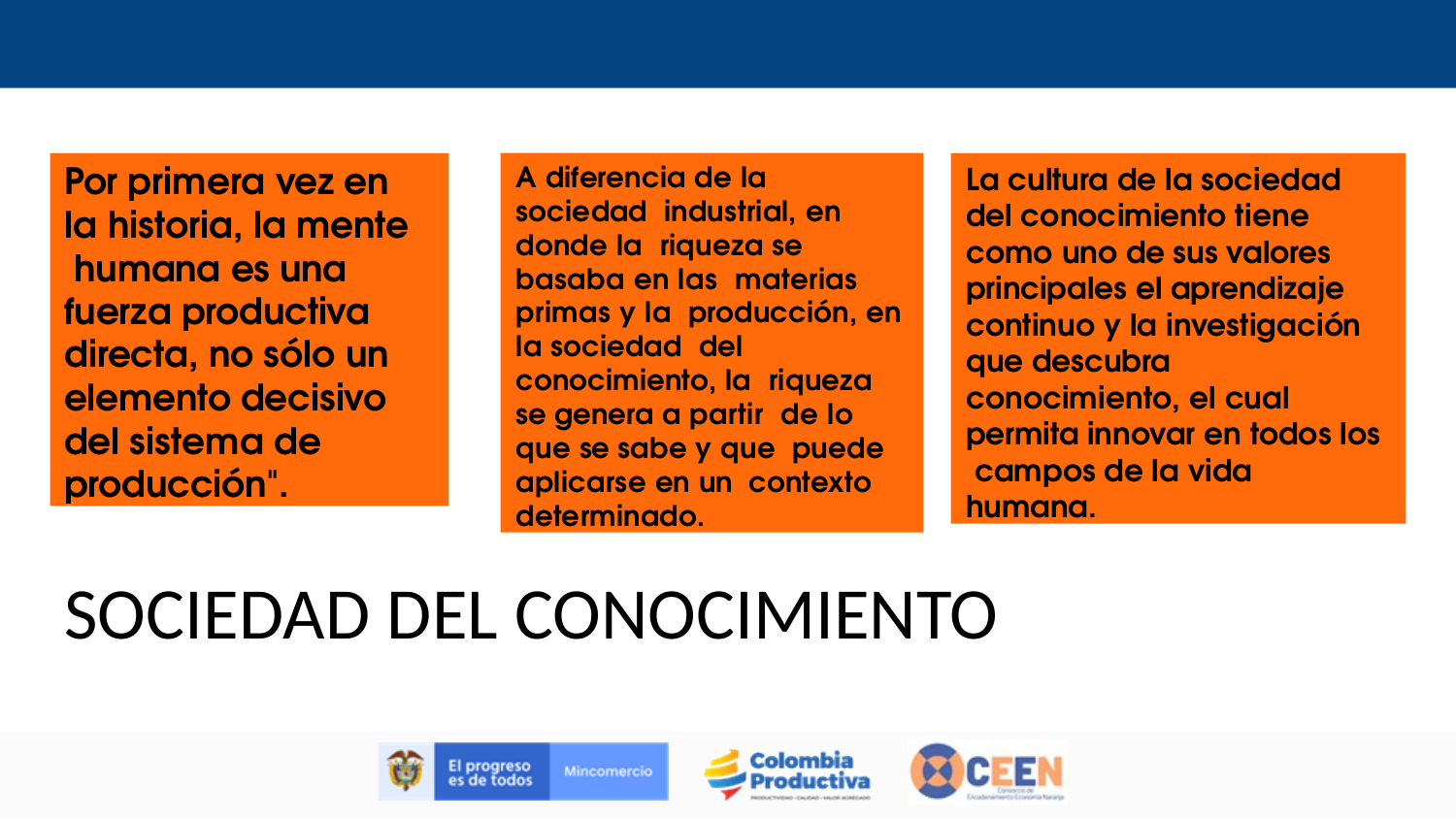

Por primera vez en  la historia, la mente  humana es una  fuerza productiva  directa, no sólo un  elemento decisivo  del sistema de  producción".
A diferencia de la sociedad  industrial, en donde la  riqueza se basaba en las  materias primas y la  producción, en la sociedad  del conocimiento, la  riqueza se genera a partir  de lo que se sabe y que  puede aplicarse en un  contexto determinado.
La cultura de la sociedad  del conocimiento tiene  como uno de sus valores  principales el aprendizaje  continuo y la investigación  que descubra  conocimiento, el cual  permita innovar en todos los  campos de la vida humana.
SOCIEDAD DEL CONOCIMIENTO